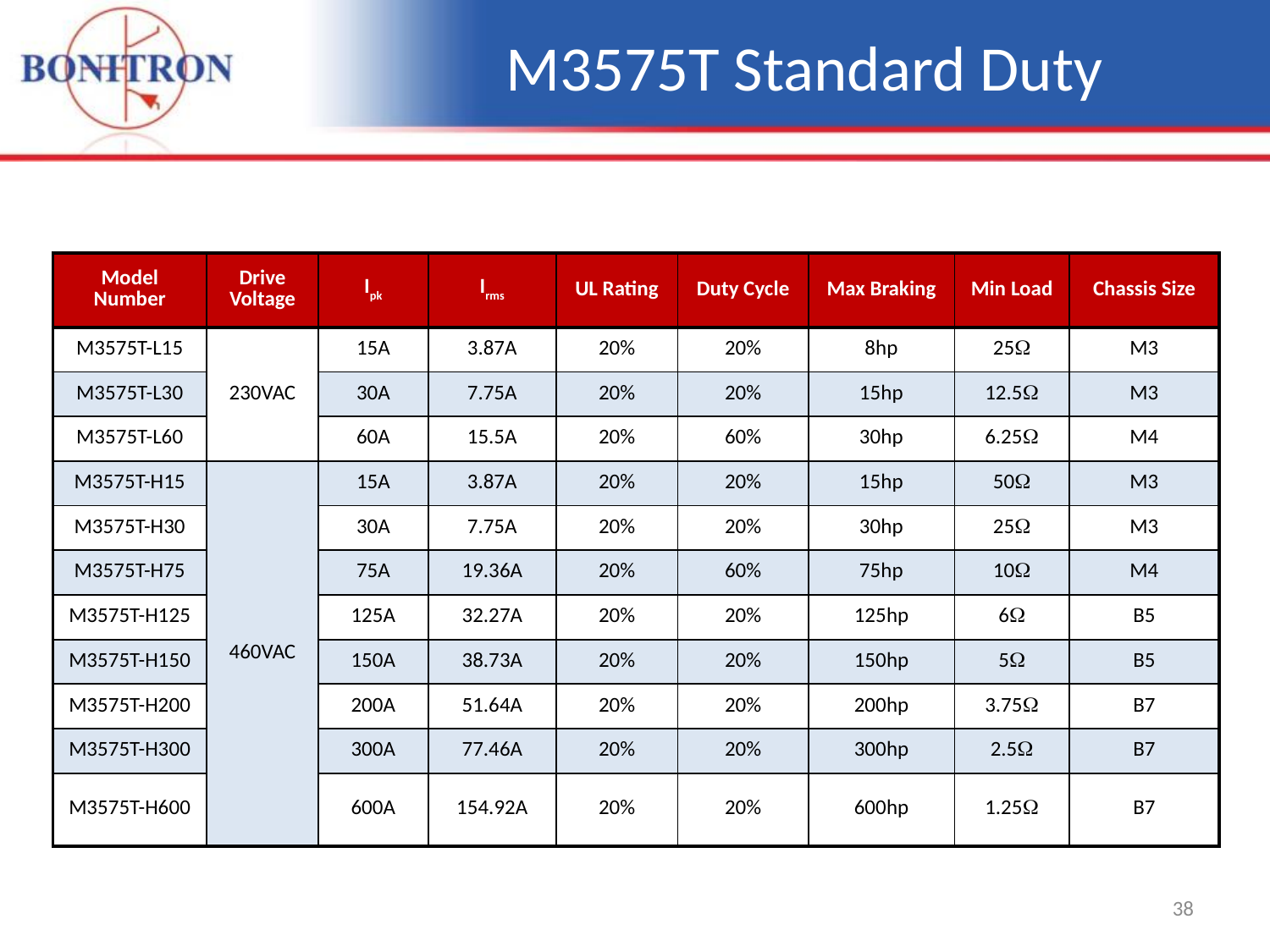

M3575T Standard Duty
| Model Number | Drive Voltage | Ipk | Irms | UL Rating | Duty Cycle | Max Braking | Min Load | Chassis Size |
| --- | --- | --- | --- | --- | --- | --- | --- | --- |
| M3575T-L15 | 230VAC | 15A | 3.87A | 20% | 20% | 8hp | 25Ω | M3 |
| M3575T-L30 |  | 30A | 7.75A | 20% | 20% | 15hp | 12.5Ω | M3 |
| M3575T-L60 |  | 60A | 15.5A | 20% | 60% | 30hp | 6.25Ω | M4 |
| M3575T-H15 | 460VAC | 15A | 3.87A | 20% | 20% | 15hp | 50Ω | M3 |
| M3575T-H30 |  | 30A | 7.75A | 20% | 20% | 30hp | 25Ω | M3 |
| M3575T-H75 |  | 75A | 19.36A | 20% | 60% | 75hp | 10Ω | M4 |
| M3575T-H125 |  | 125A | 32.27A | 20% | 20% | 125hp | 6Ω | B5 |
| M3575T-H150 |  | 150A | 38.73A | 20% | 20% | 150hp | 5Ω | B5 |
| M3575T-H200 |  | 200A | 51.64A | 20% | 20% | 200hp | 3.75Ω | B7 |
| M3575T-H300 |  | 300A | 77.46A | 20% | 20% | 300hp | 2.5Ω | B7 |
| M3575T-H600 |  | 600A | 154.92A | 20% | 20% | 600hp | 1.25Ω | B7 |
38